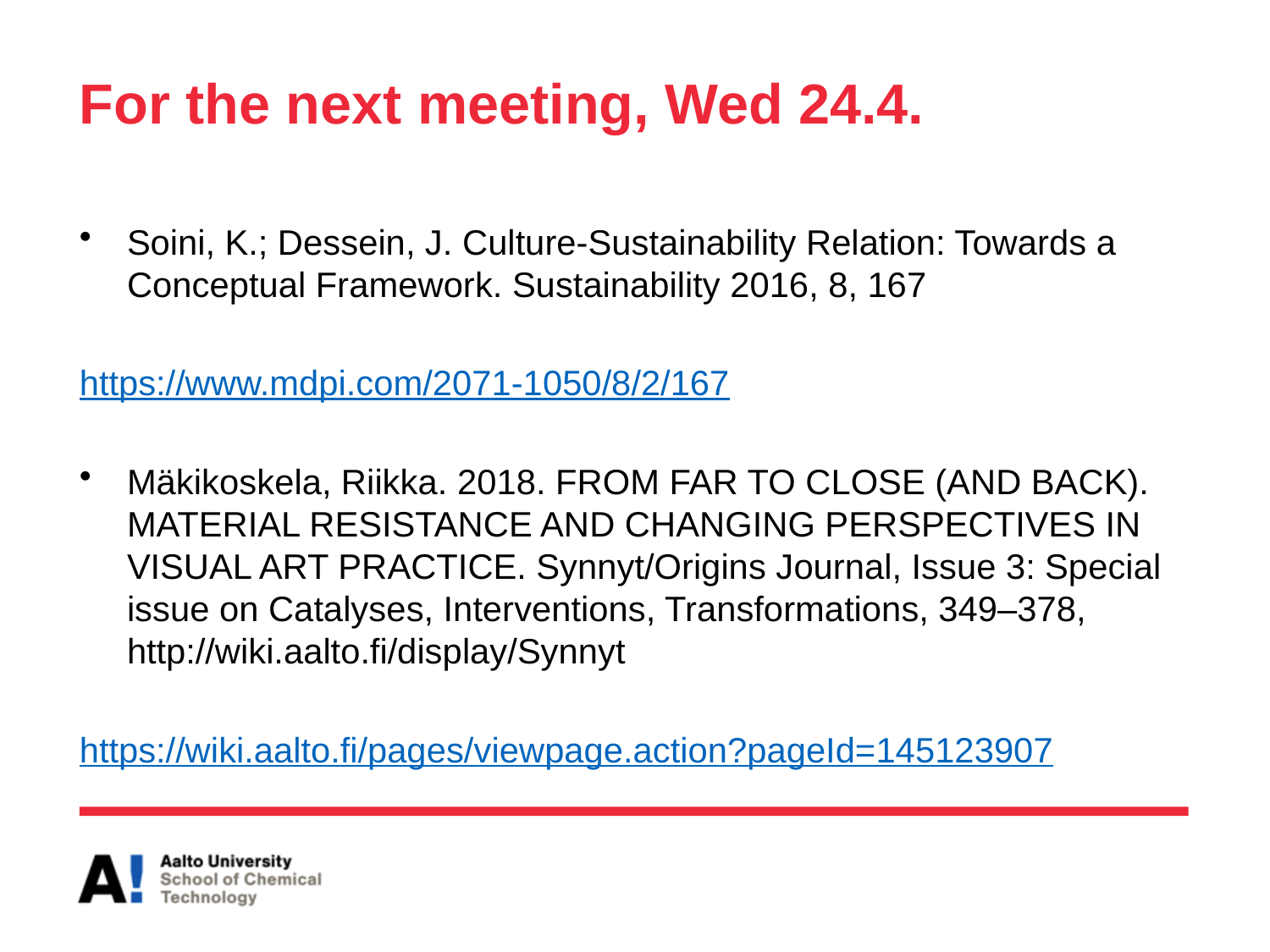

# For the next meeting, Wed 24.4.
Soini, K.; Dessein, J. Culture-Sustainability Relation: Towards a Conceptual Framework. Sustainability 2016, 8, 167

https://www.mdpi.com/2071-1050/8/2/167

Mäkikoskela, Riikka. 2018. FROM FAR TO CLOSE (AND BACK). MATERIAL RESISTANCE AND CHANGING PERSPECTIVES IN VISUAL ART PRACTICE. Synnyt/Origins Journal, Issue 3: Special issue on Catalyses, Interventions, Transformations, 349–378, http://wiki.aalto.fi/display/Synnyt

https://wiki.aalto.fi/pages/viewpage.action?pageId=145123907